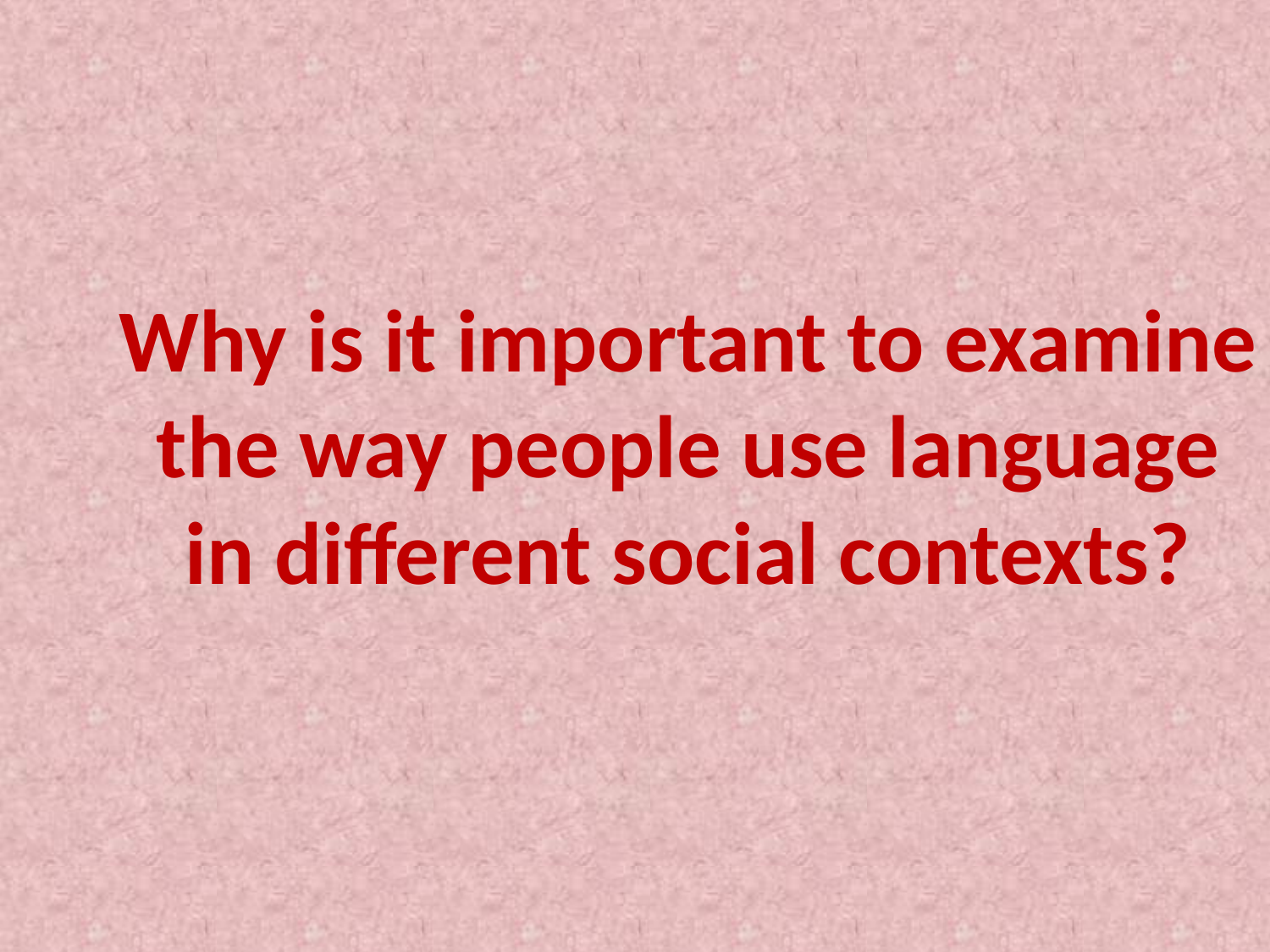

# Why is it important to examine the way people use language in different social contexts?